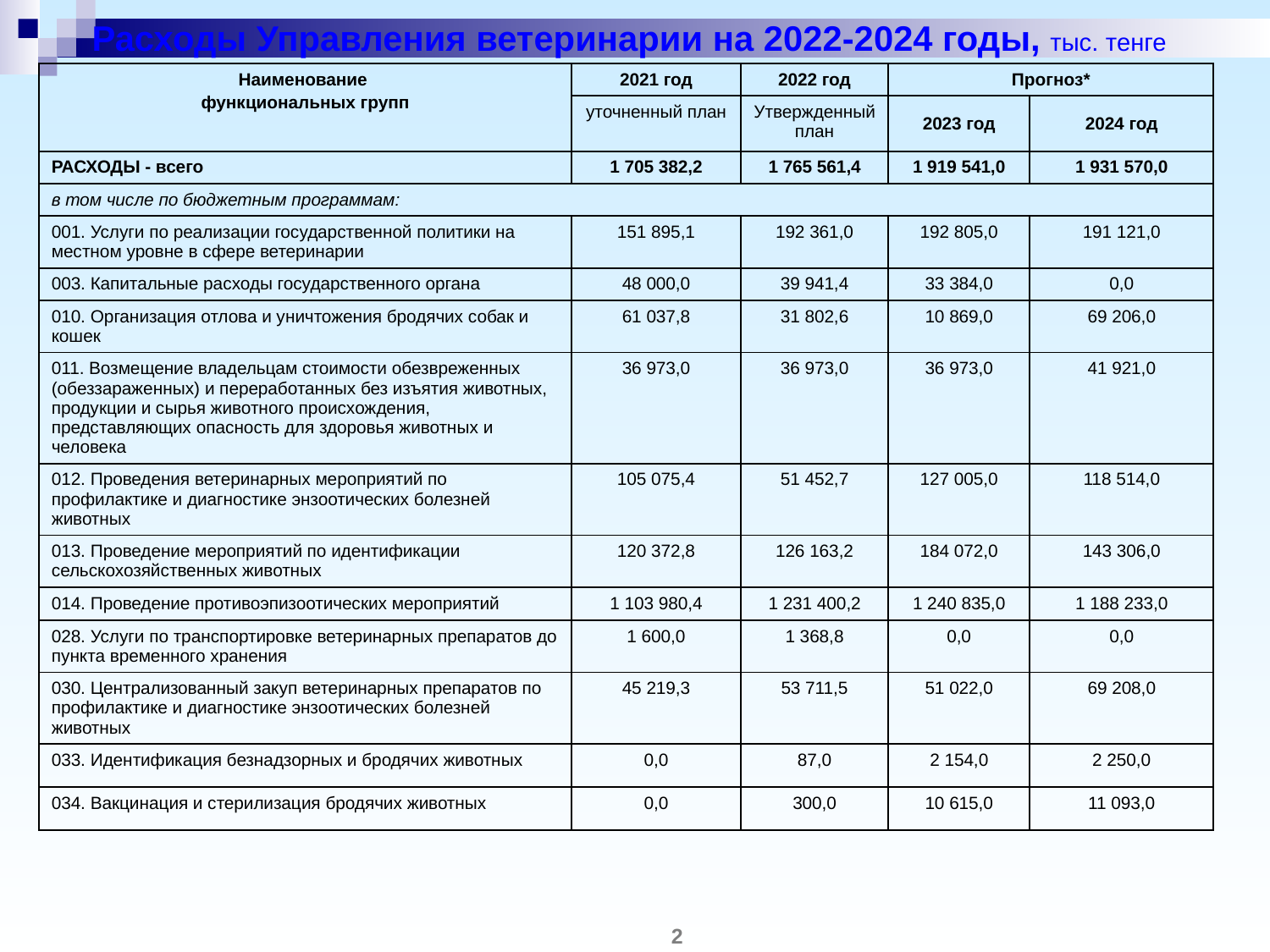

# Расходы Управления ветеринарии на 2022-2024 годы, тыс. тенге
| Наименование функциональных групп | 2021 год | 2022 год | Прогноз\* |  |
| --- | --- | --- | --- | --- |
|  | уточненный план | Утвержденный план | 2023 год | 2024 год |
| РАСХОДЫ - всего | 1 705 382,2 | 1 765 561,4 | 1 919 541,0 | 1 931 570,0 |
| в том числе по бюджетным программам: |  |  |  |  |
| 001. Услуги по реализации государственной политики на местном уровне в сфере ветеринарии | 151 895,1 | 192 361,0 | 192 805,0 | 191 121,0 |
| 003. Капитальные расходы государственного органа | 48 000,0 | 39 941,4 | 33 384,0 | 0,0 |
| 010. Организация отлова и уничтожения бродячих собак и кошек | 61 037,8 | 31 802,6 | 10 869,0 | 69 206,0 |
| 011. Возмещение владельцам стоимости обезвреженных (обеззараженных) и переработанных без изъятия животных, продукции и сырья животного происхождения, представляющих опасность для здоровья животных и человека | 36 973,0 | 36 973,0 | 36 973,0 | 41 921,0 |
| 012. Проведения ветеринарных мероприятий по профилактике и диагностике энзоотических болезней животных | 105 075,4 | 51 452,7 | 127 005,0 | 118 514,0 |
| 013. Проведение мероприятий по идентификации сельскохозяйственных животных | 120 372,8 | 126 163,2 | 184 072,0 | 143 306,0 |
| 014. Проведение противоэпизоотических мероприятий | 1 103 980,4 | 1 231 400,2 | 1 240 835,0 | 1 188 233,0 |
| 028. Услуги по транспортировке ветеринарных препаратов до пункта временного хранения | 1 600,0 | 1 368,8 | 0,0 | 0,0 |
| 030. Централизованный закуп ветеринарных препаратов по профилактике и диагностике энзоотических болезней животных | 45 219,3 | 53 711,5 | 51 022,0 | 69 208,0 |
| 033. Идентификация безнадзорных и бродячих животных | 0,0 | 87,0 | 2 154,0 | 2 250,0 |
| 034. Вакцинация и стерилизация бродячих животных | 0,0 | 300,0 | 10 615,0 | 11 093,0 |

2